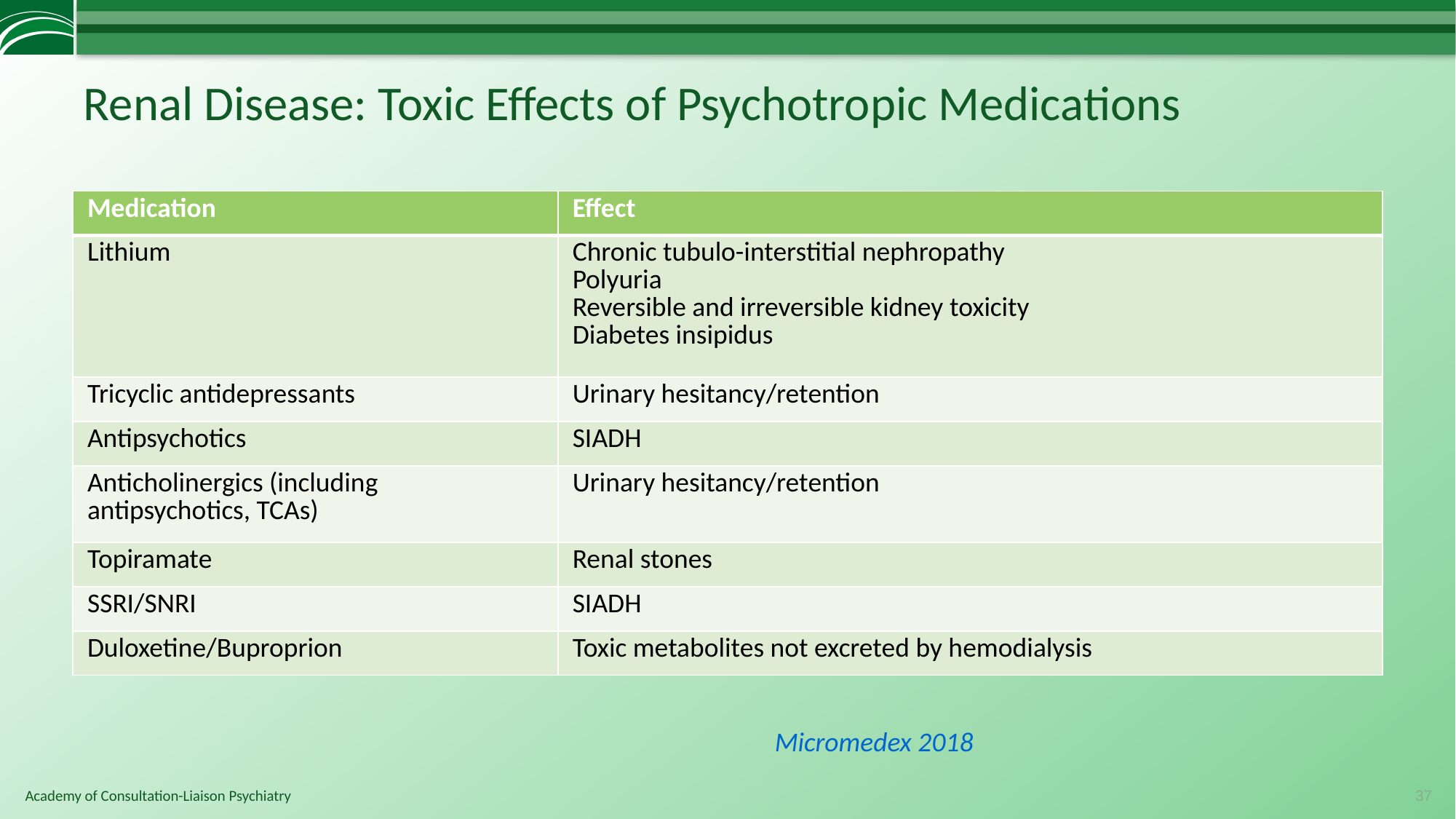

# Renal Disease: Toxic Effects of Psychotropic Medications
| Medication | Effect |
| --- | --- |
| Lithium | Chronic tubulo-interstitial nephropathy Polyuria Reversible and irreversible kidney toxicity Diabetes insipidus |
| Tricyclic antidepressants | Urinary hesitancy/retention |
| Antipsychotics | SIADH |
| Anticholinergics (including antipsychotics, TCAs) | Urinary hesitancy/retention |
| Topiramate | Renal stones |
| SSRI/SNRI | SIADH |
| Duloxetine/Buproprion | Toxic metabolites not excreted by hemodialysis |
Micromedex 2018
37